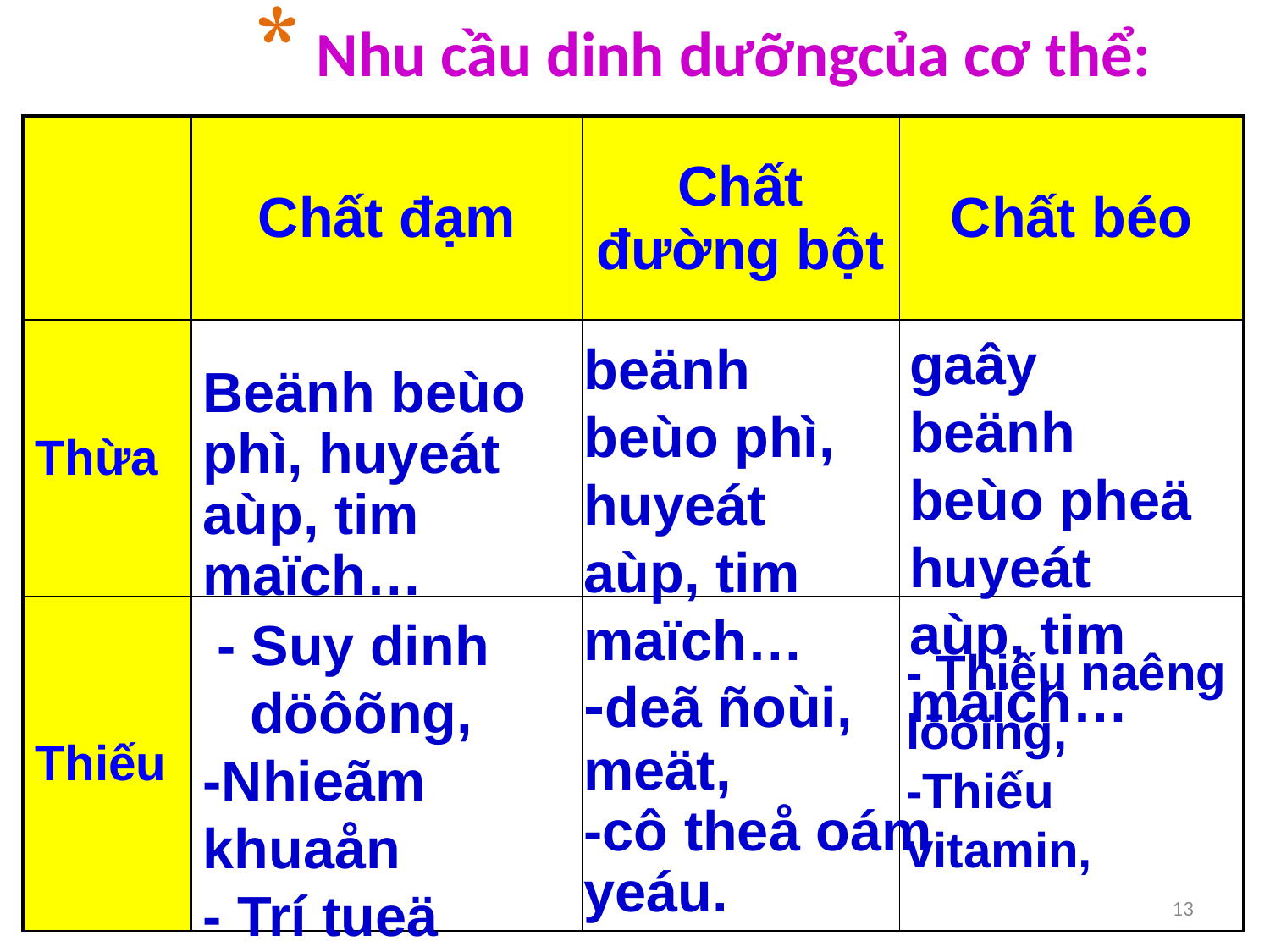

Nhu cầu dinh dưỡngcủa cơ thể:
|  | Chất đạm | Chất đường bột | Chất béo |
| --- | --- | --- | --- |
| Thừa |  |  |  |
| Thiếu |  |  |  |

gaây beänh beùo pheä huyeát aùp, tim maïch…
beänh beùo phì, huyeát aùp, tim maïch…
Beänh beùo phì, huyeát aùp, tim maïch…
 - Suy dinh
   döôõng,
-Nhieãm khuaån
- Trí tueä keùm
- Thiếu naêng löôïng,
-Thiếu vitamin,
-deã ñoùi, meät,
-cô theå oám yeáu.
13